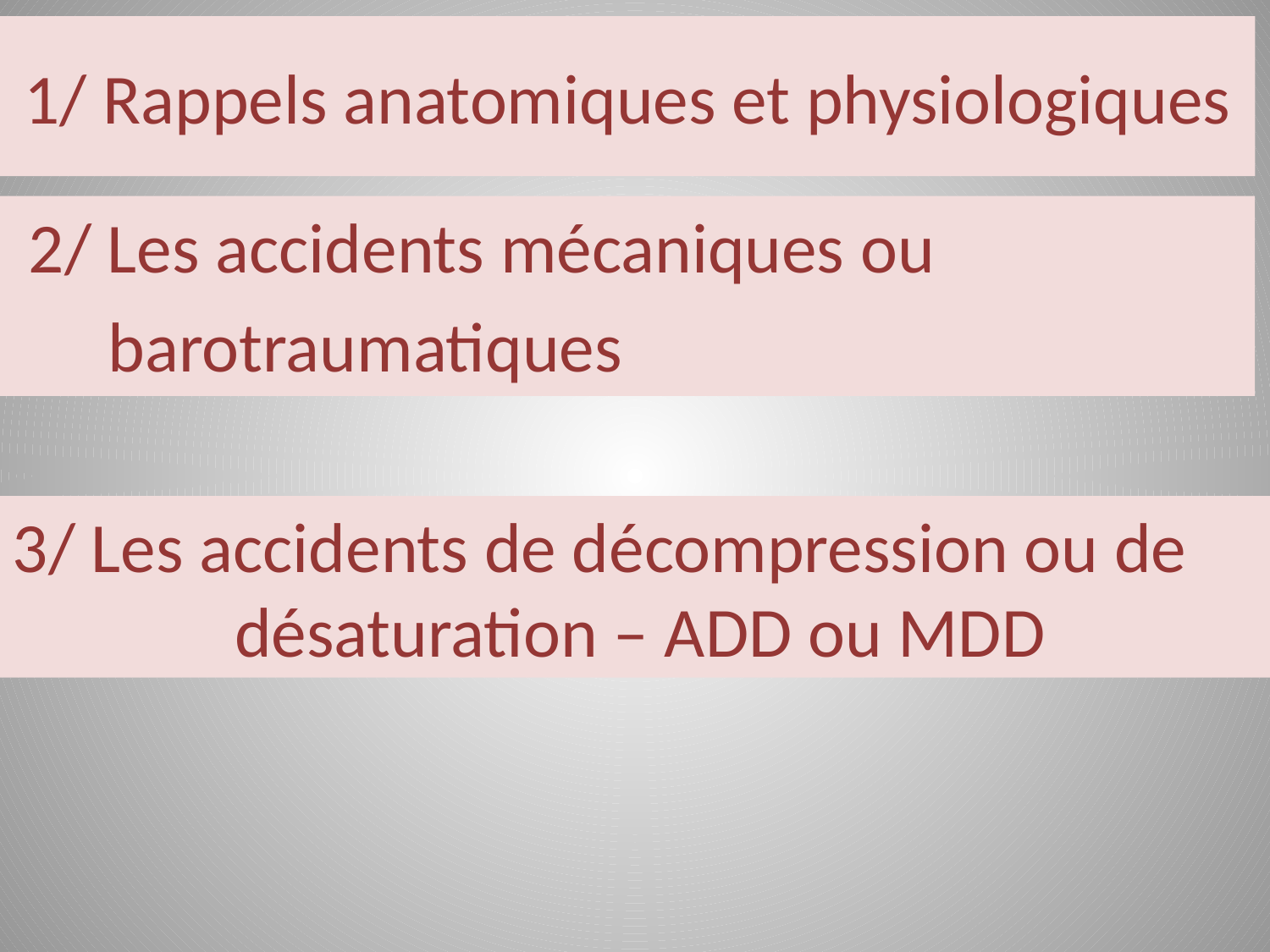

# 1/ Rappels anatomiques et physiologiques
 2/ Les accidents mécaniques ou
      barotraumatiques
3/ Les accidents de décompression ou de                   désaturation – ADD ou MDD